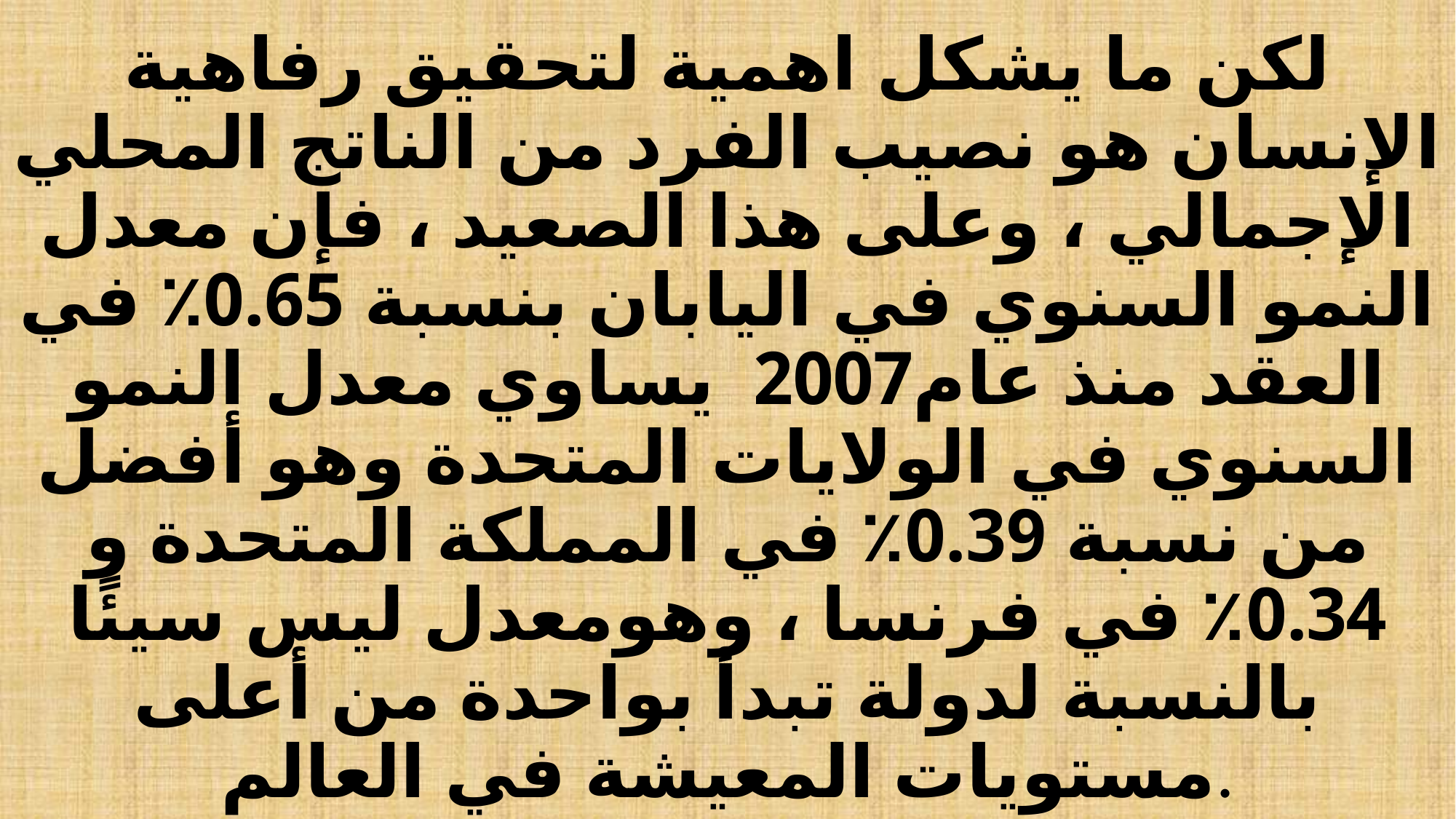

# لكن ما يشكل اهمية لتحقيق رفاهية الإنسان هو نصيب الفرد من الناتج المحلي الإجمالي ، وعلى هذا الصعيد ، فإن معدل النمو السنوي في اليابان بنسبة 0.65٪ في العقد منذ عام2007  يساوي معدل النمو السنوي في الولايات المتحدة وهو أفضل من نسبة 0.39٪ في المملكة المتحدة و 0.34٪ في فرنسا ، وهومعدل ليس سيئًا بالنسبة لدولة تبدأ بواحدة من أعلى مستويات المعيشة في العالم.